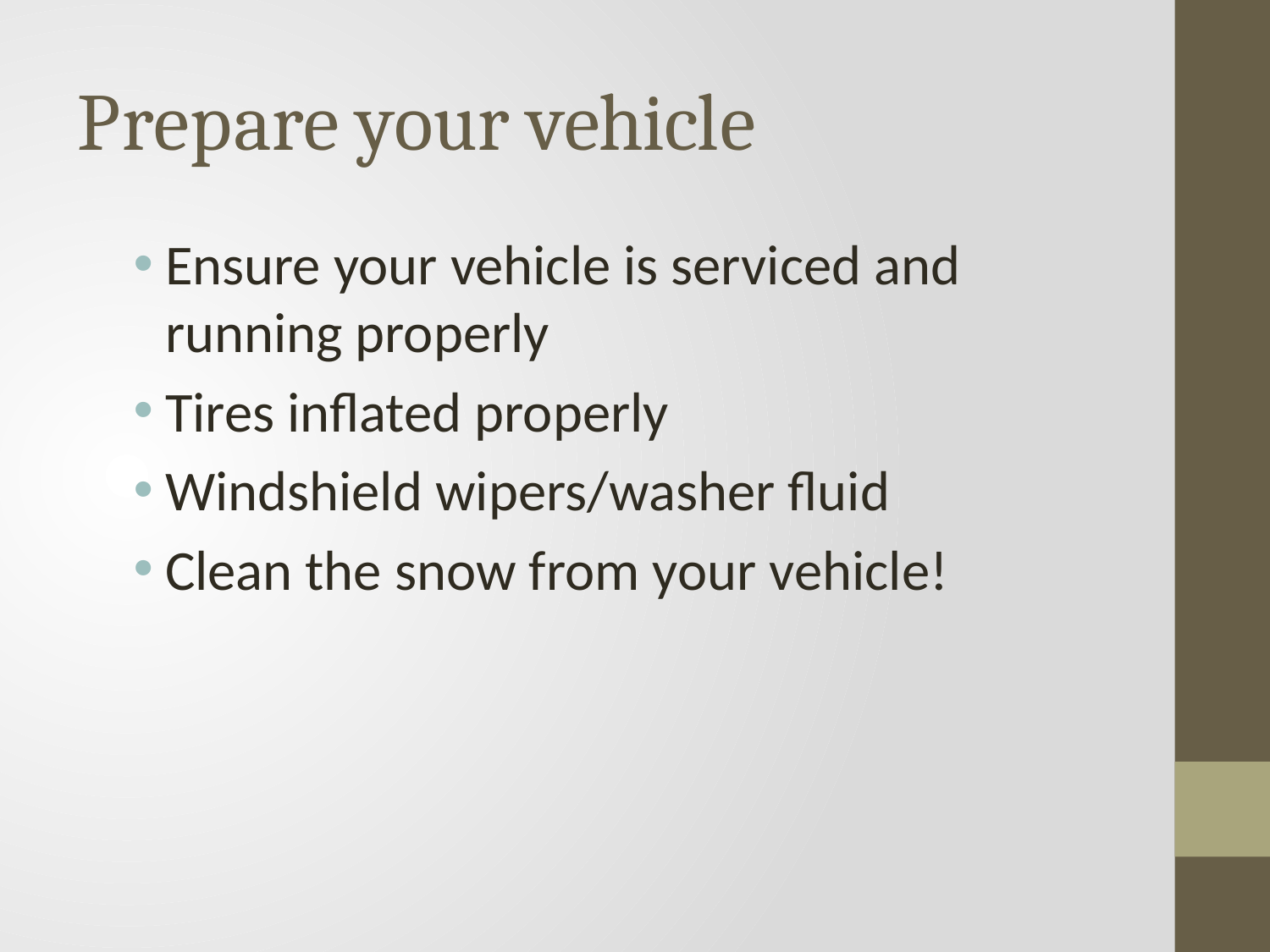

# Prepare your vehicle
Ensure your vehicle is serviced and running properly
Tires inflated properly
Windshield wipers/washer fluid
Clean the snow from your vehicle!